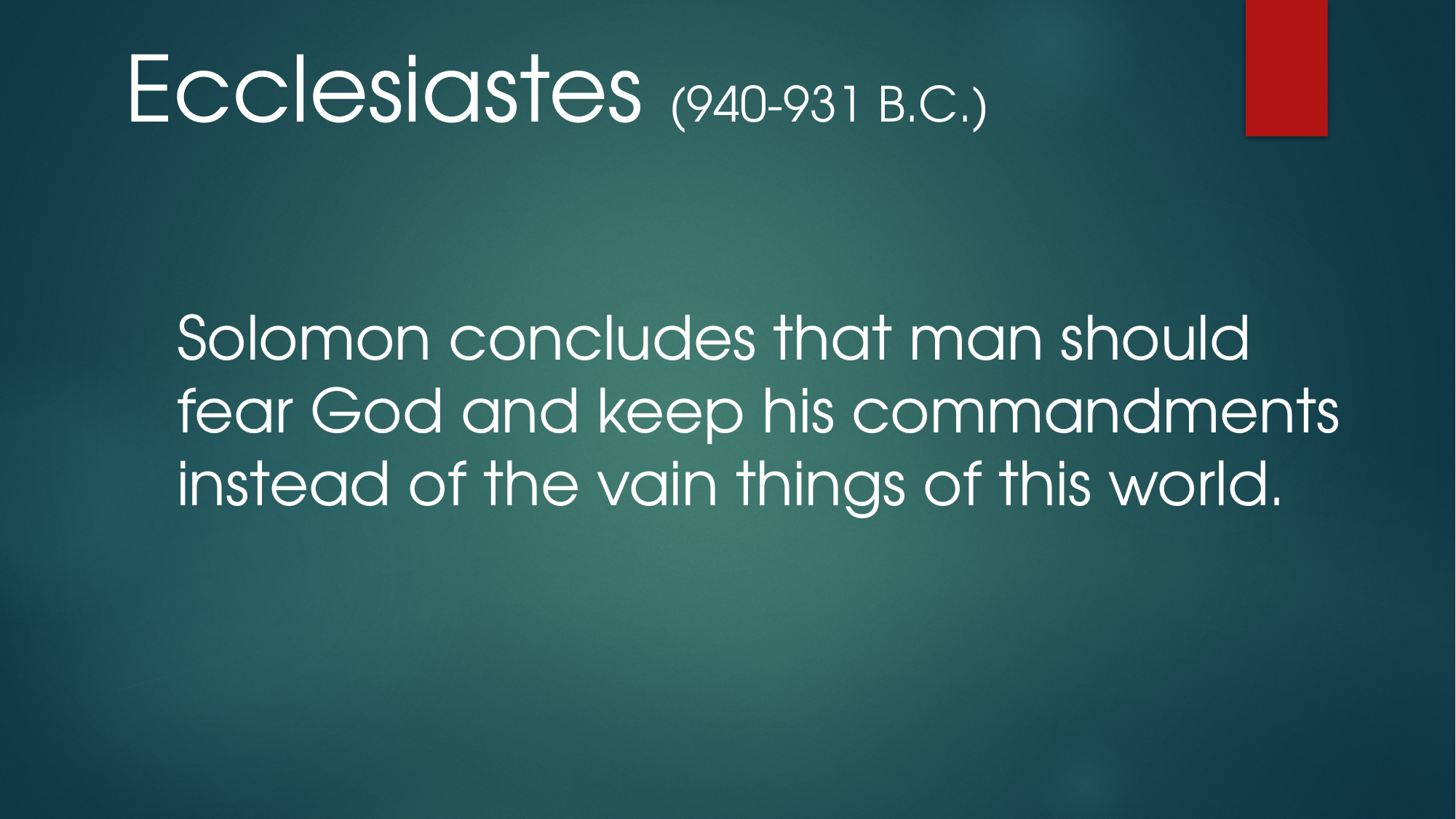

Ecclesiastes (940-931 B.C.)
Solomon concludes that man should
fear God and keep his commandments
instead of the vain things of this world.